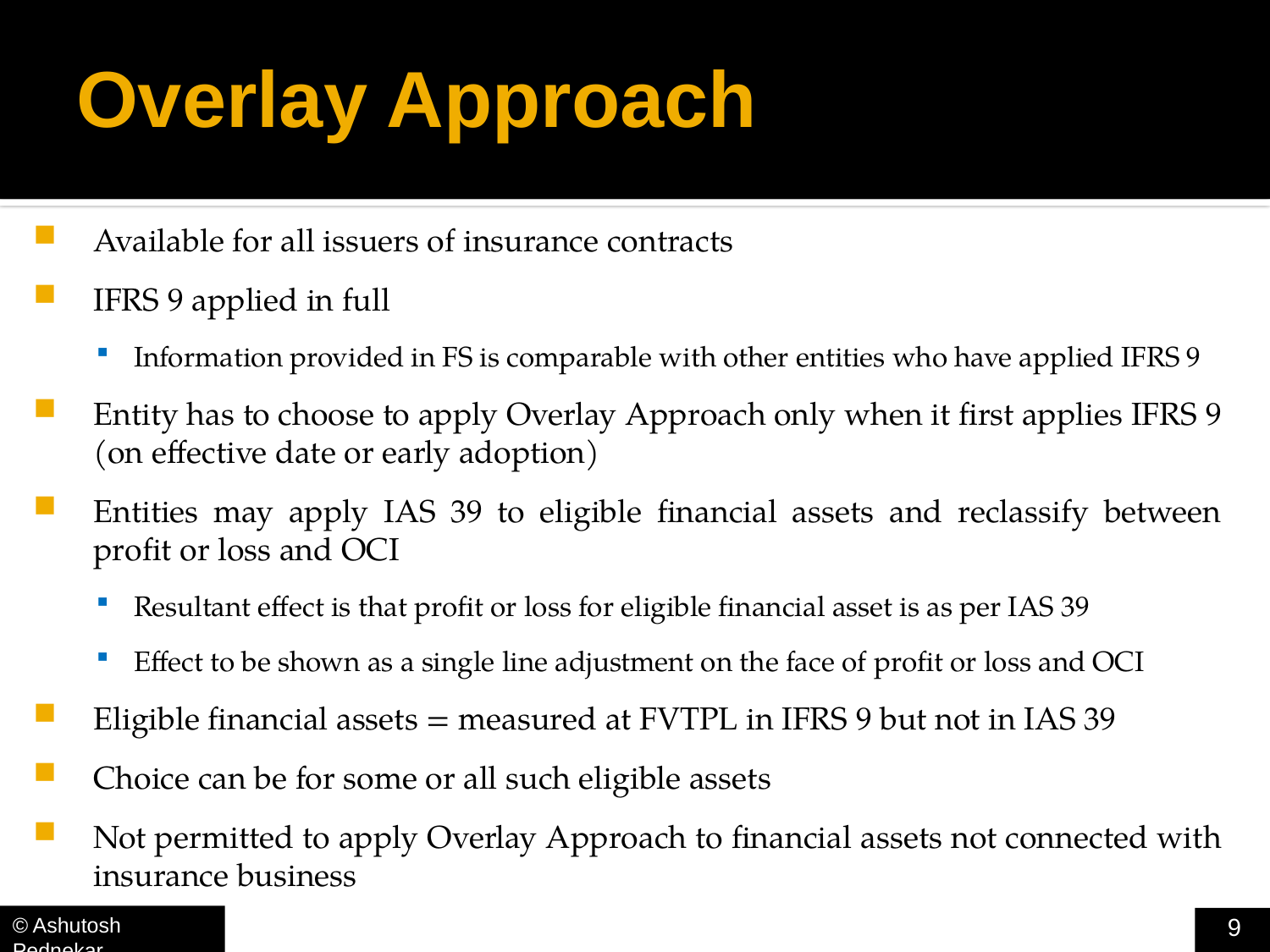

# Overlay Approach
Available for all issuers of insurance contracts
IFRS 9 applied in full
Information provided in FS is comparable with other entities who have applied IFRS 9
Entity has to choose to apply Overlay Approach only when it first applies IFRS 9 (on effective date or early adoption)
Entities may apply IAS 39 to eligible financial assets and reclassify between profit or loss and OCI
Resultant effect is that profit or loss for eligible financial asset is as per IAS 39
Effect to be shown as a single line adjustment on the face of profit or loss and OCI
Eligible financial assets = measured at FVTPL in IFRS 9 but not in IAS 39
Choice can be for some or all such eligible assets
Not permitted to apply Overlay Approach to financial assets not connected with insurance business
9
© Ashutosh  Pednekar